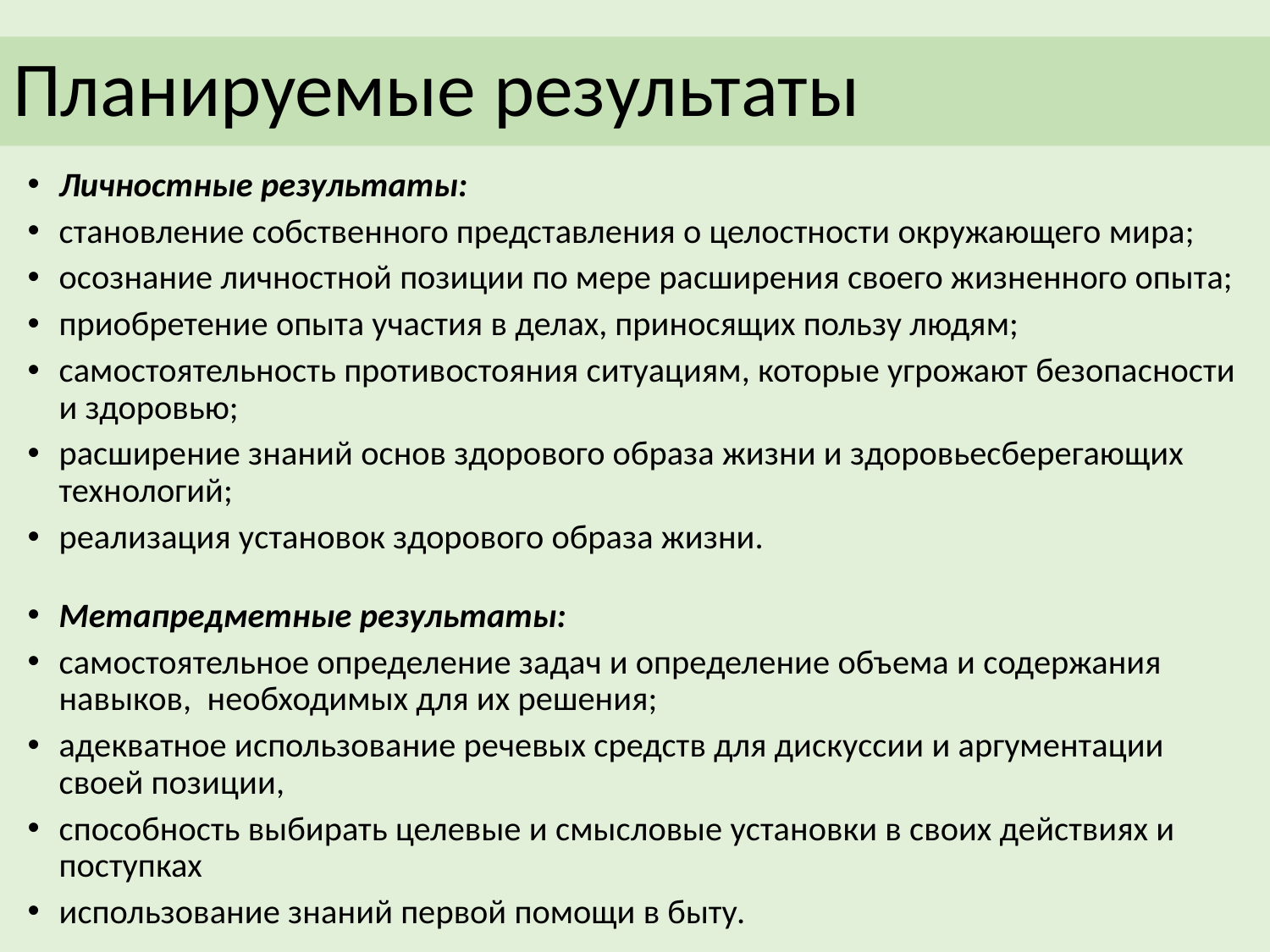

# Планируемые результаты
Личностные результаты:
становление собственного представления о целостности окружающего мира;
осознание личностной позиции по мере расширения своего жизненного опыта;
приобретение опыта участия в делах, приносящих пользу людям;
самостоятельность противостояния ситуациям, которые угрожают безопасности и здоровью;
расширение знаний основ здорового образа жизни и здоровьесберегающих технологий;
реализация установок здорового образа жизни.

Метапредметные результаты:
самостоятельное определение задач и определение объема и содержания навыков,  необходимых для их решения;
адекватное использование речевых средств для дискуссии и аргументации своей позиции,
способность выбирать целевые и смысловые установки в своих действиях и поступках
использование знаний первой помощи в быту.